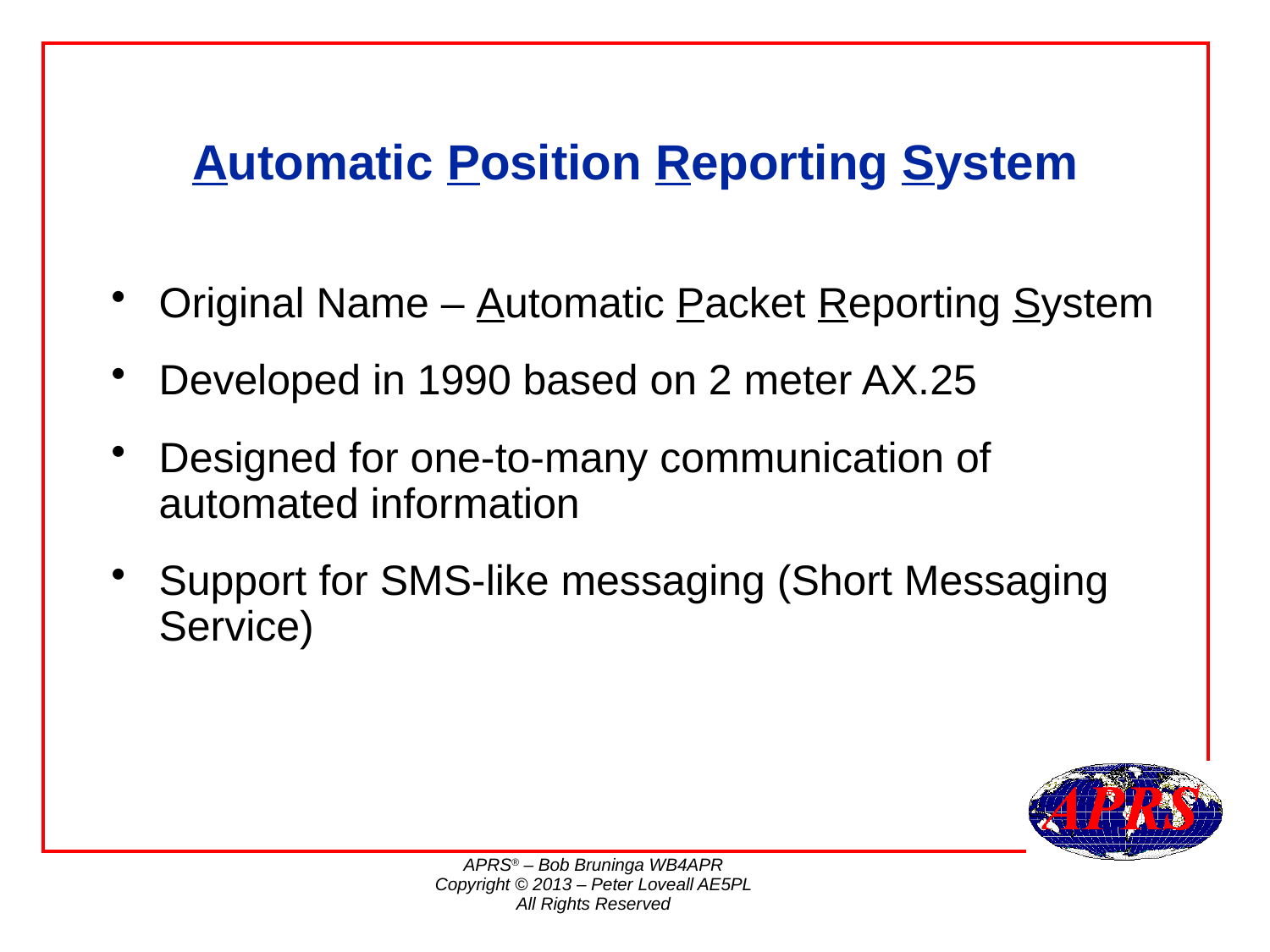

# Automatic Position Reporting System
Original Name – Automatic Packet Reporting System
Developed in 1990 based on 2 meter AX.25
Designed for one-to-many communication of automated information
Support for SMS-like messaging (Short Messaging Service)